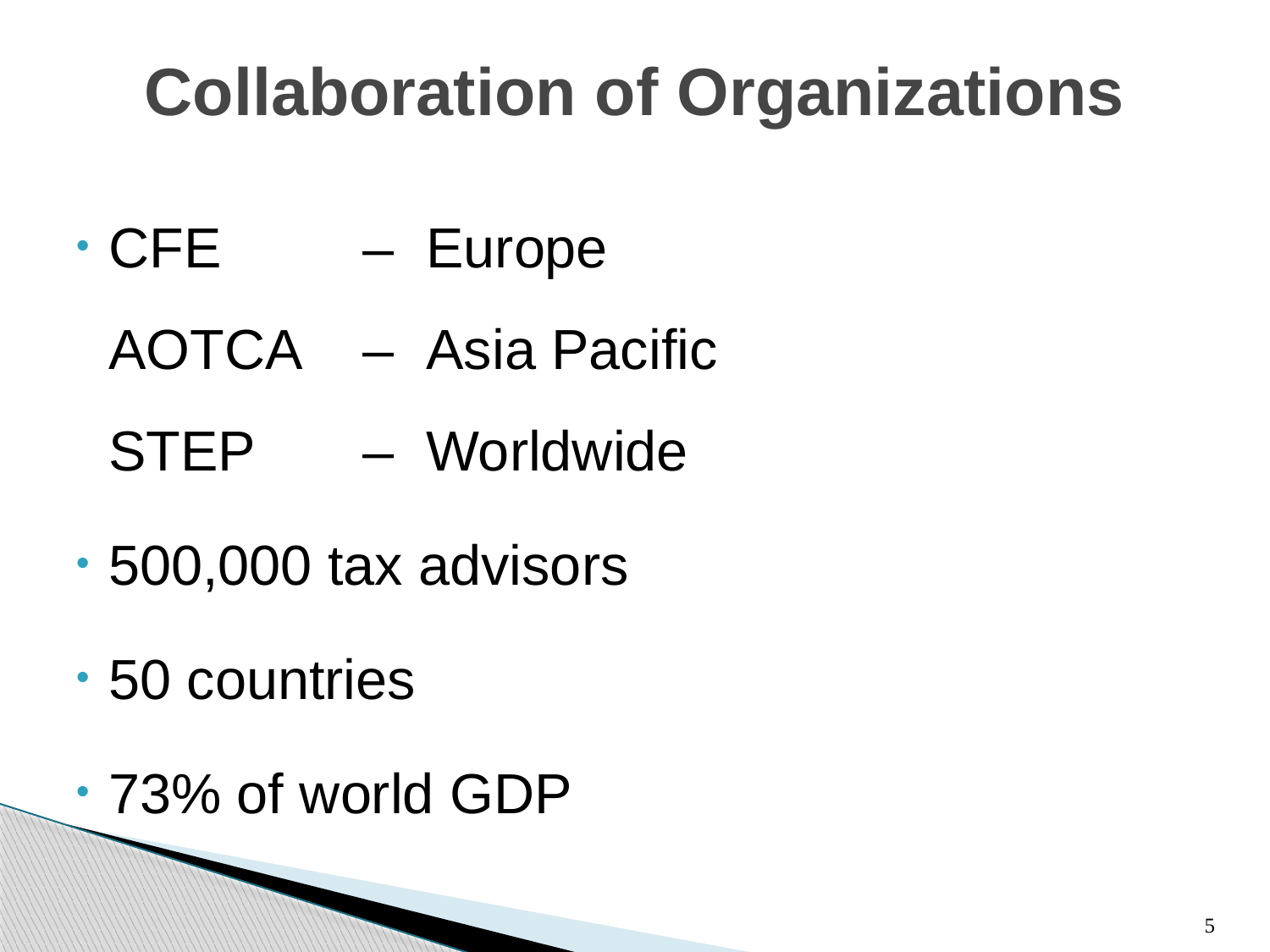

# Collaboration of Organizations
CFE	 – 	Europe
AOTCA	 – 	Asia Pacific
STEP	 – 	Worldwide
500,000 tax advisors
50 countries
73% of world GDP